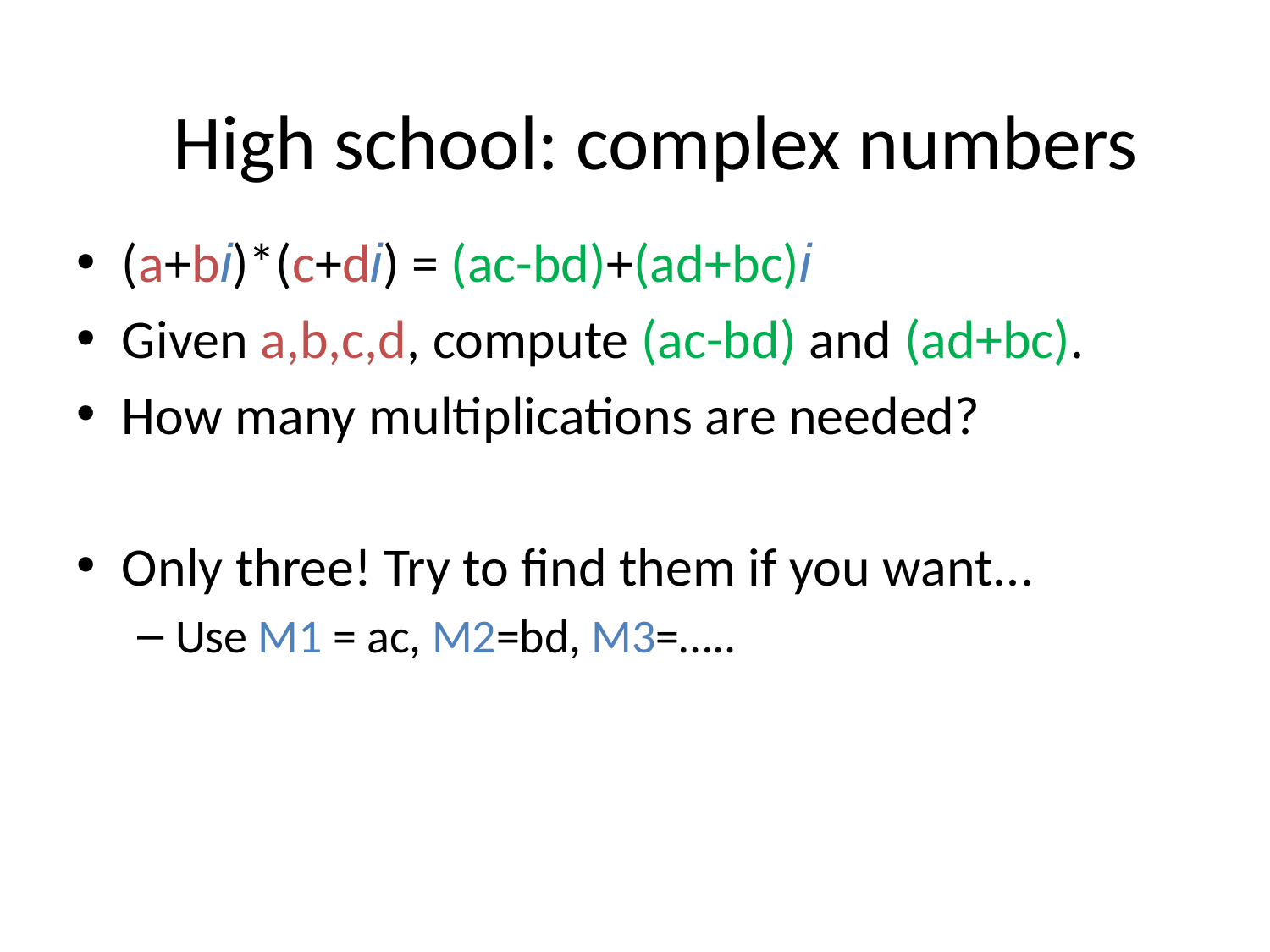

High school: complex numbers
(a+bi)*(c+di) = (ac-bd)+(ad+bc)i
Given a,b,c,d, compute (ac-bd) and (ad+bc).
How many multiplications are needed?

Only three! Try to find them if you want...
Use M1 = ac, M2=bd, M3=…..
Then
(ac-bd) = M1-M2
(ad+bc) = M3-ac-bd = M3-M1-M2